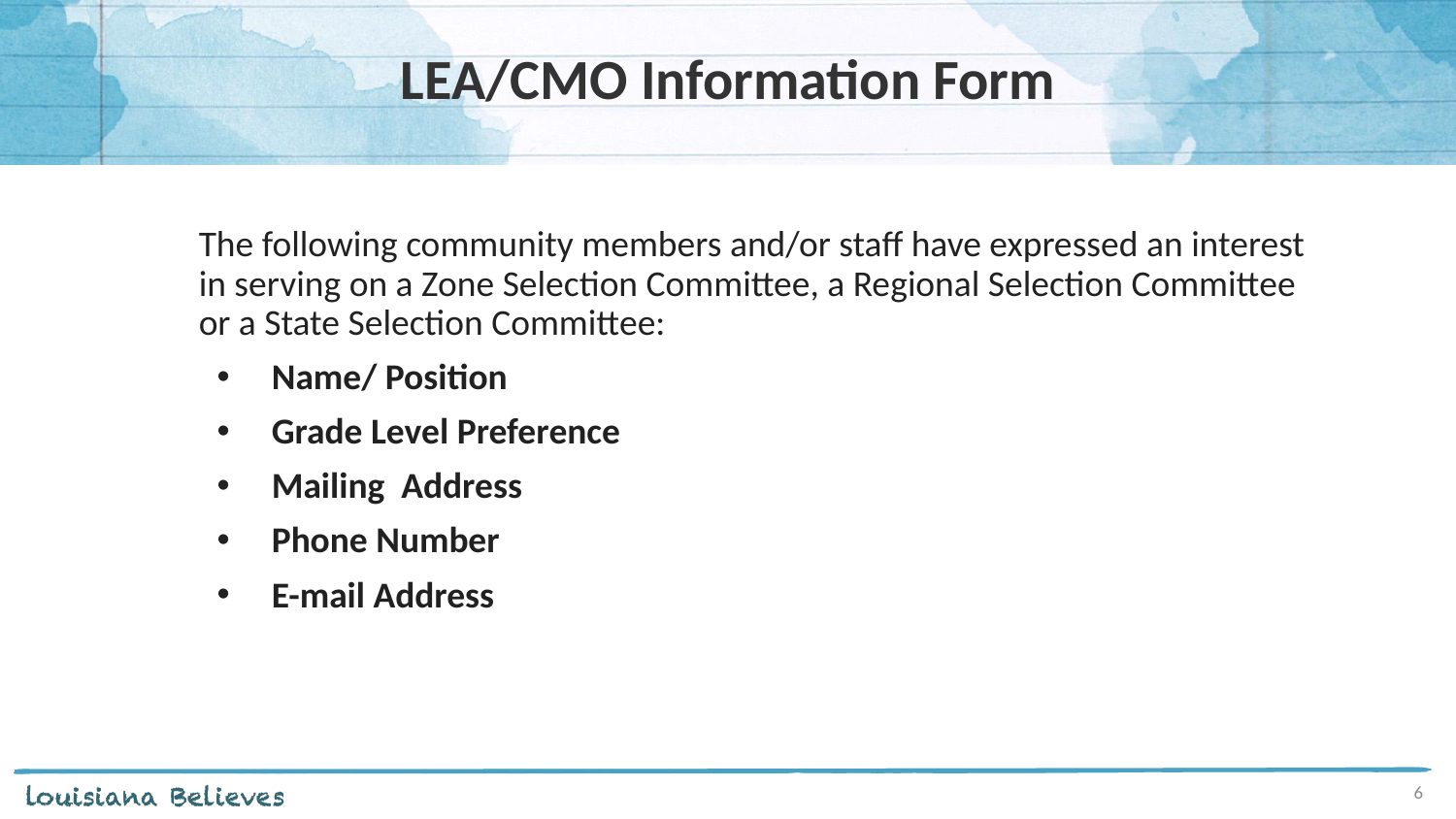

# LEA/CMO Information Form
The following community members and/or staff have expressed an interest in serving on a Zone Selection Committee, a Regional Selection Committee or a State Selection Committee:
Name/ Position
Grade Level Preference
Mailing  Address
Phone Number
E-mail Address